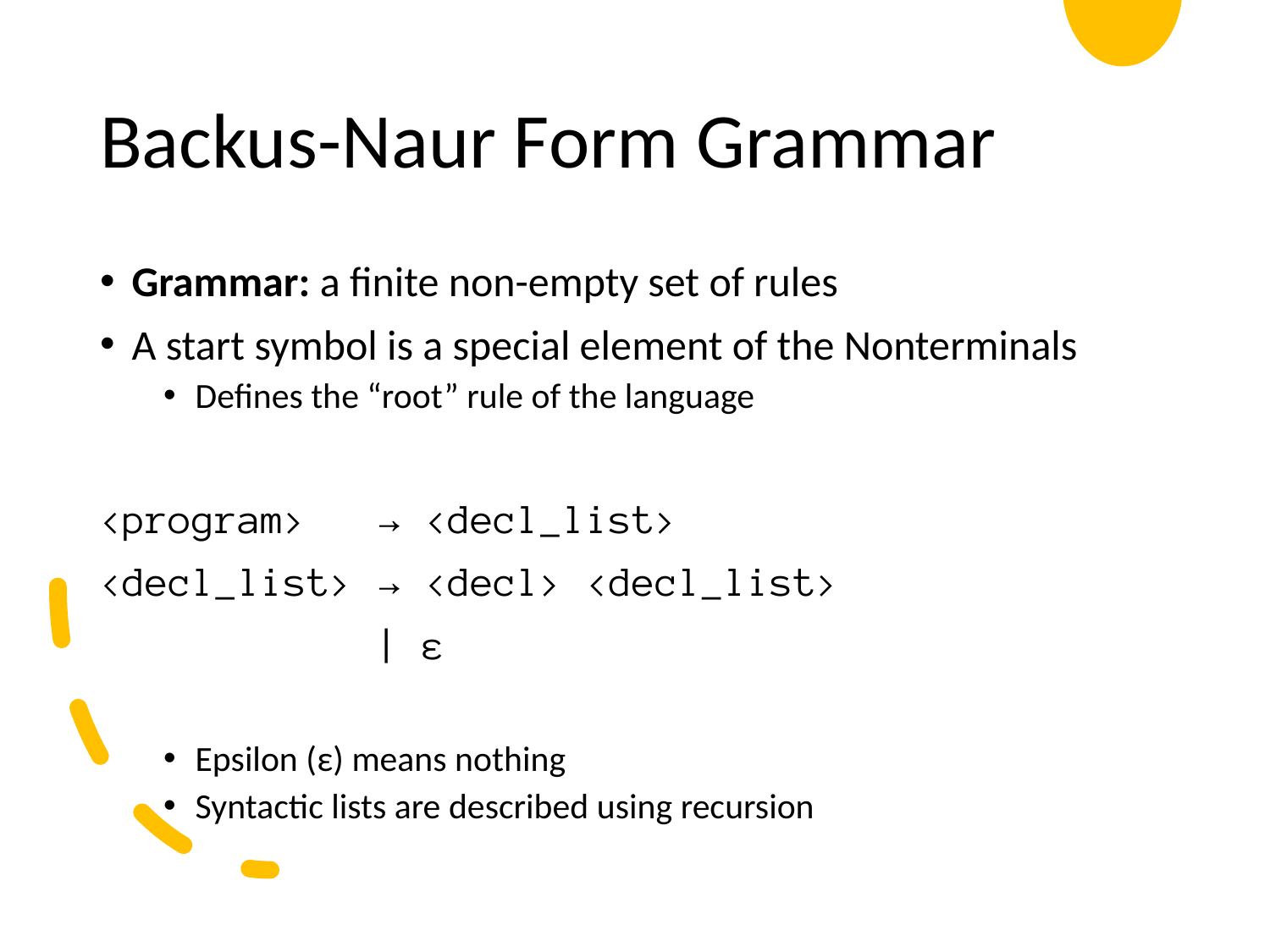

# Backus-Naur Form Grammar
Grammar: a finite non-empty set of rules
A start symbol is a special element of the Nonterminals
Defines the “root” rule of the language

<program>   → <decl_list>
<decl_list> → <decl> <decl_list>
            | ε

Epsilon (ε) means nothing
Syntactic lists are described using recursion